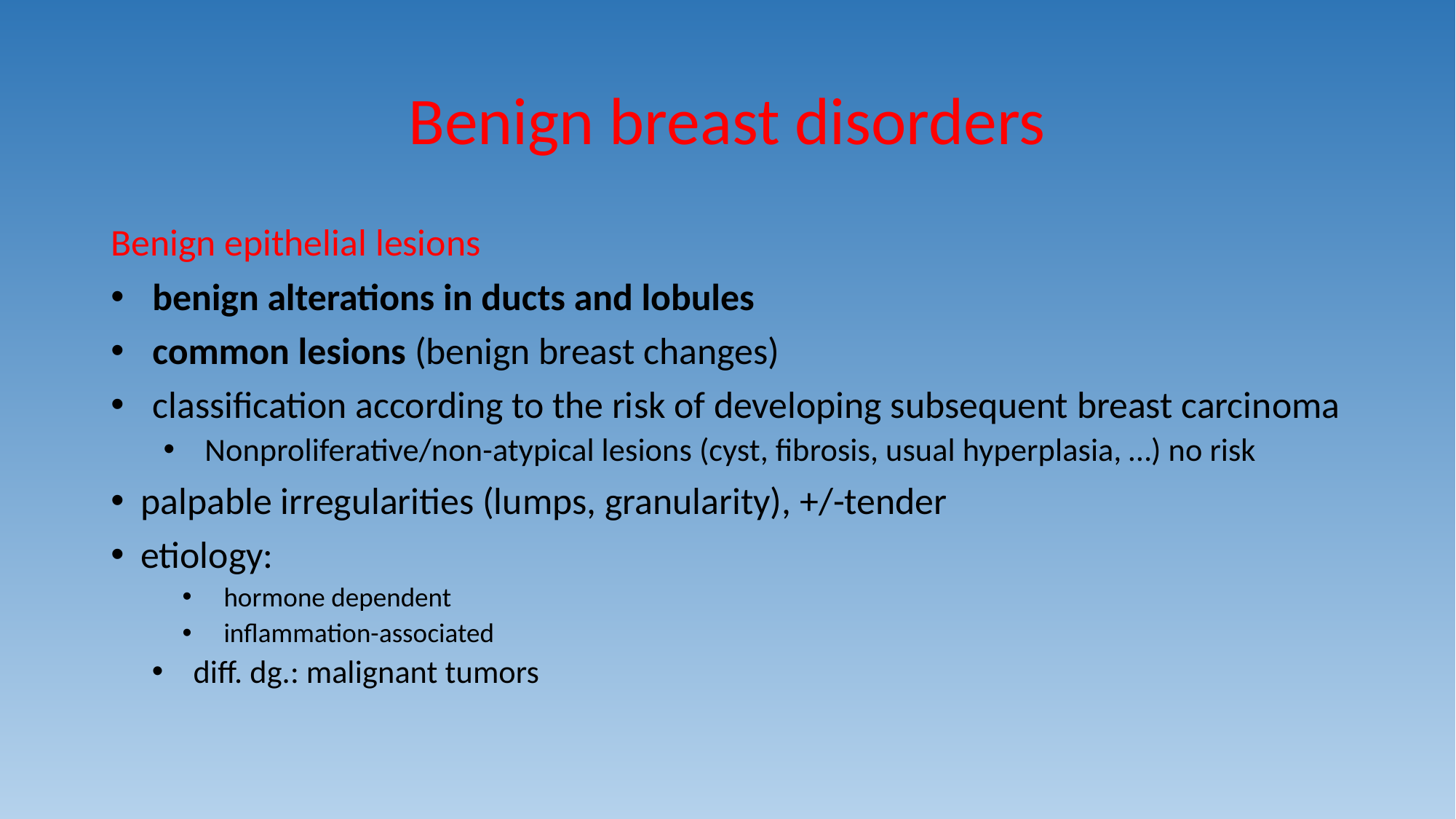

# Benign breast disorders
Benign epithelial lesions
benign alterations in ducts and lobules
common lesions (benign breast changes)
classification according to the risk of developing subsequent breast carcinoma
Nonproliferative/non-atypical lesions (cyst, fibrosis, usual hyperplasia, …) no risk
palpable irregularities (lumps, granularity), +/-tender
etiology:
hormone dependent
inflammation-associated
diff. dg.: malignant tumors